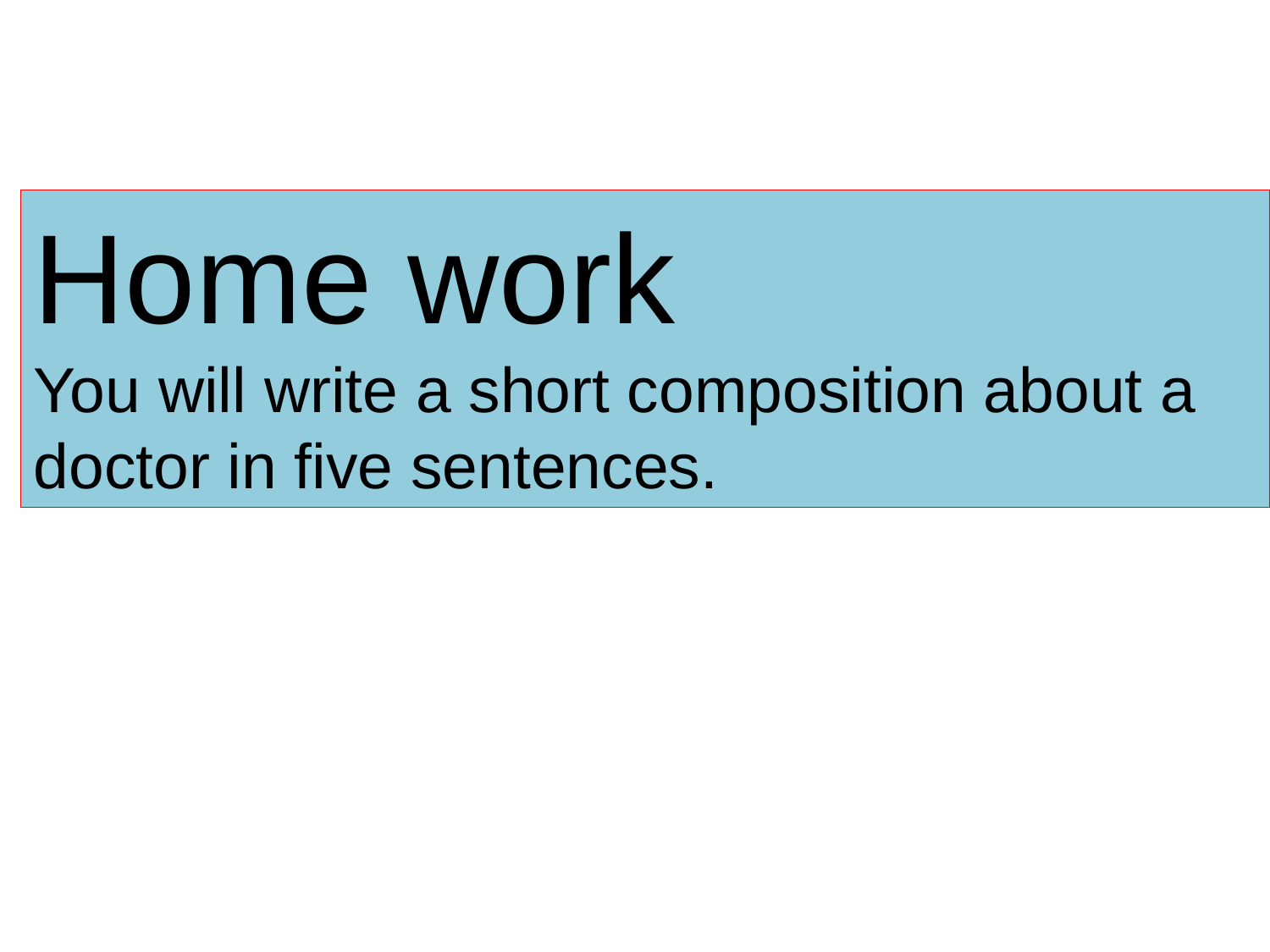

Home work
You will write a short composition about a doctor in five sentences.